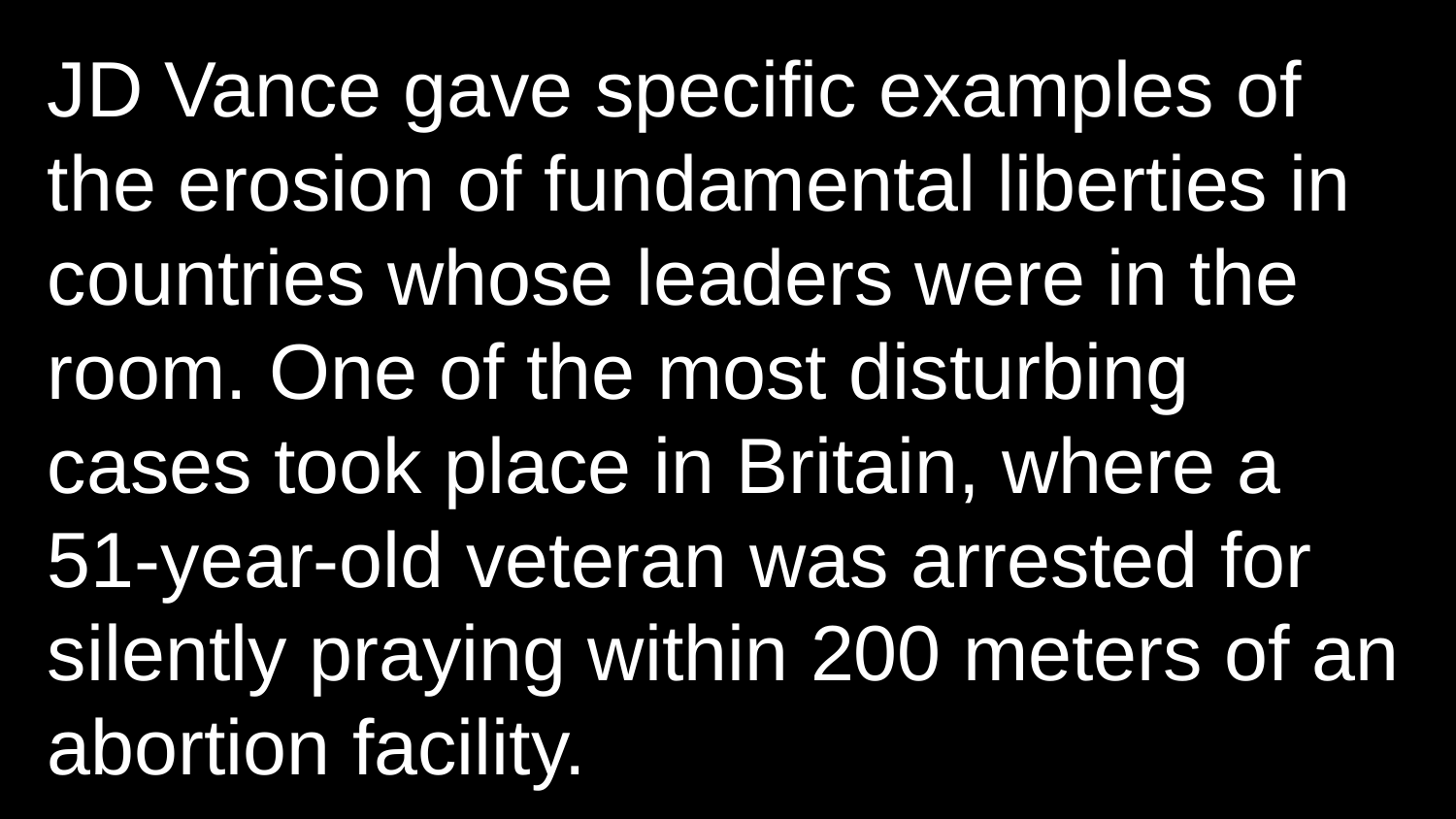

JD Vance gave specific examples of the erosion of fundamental liberties in countries whose leaders were in the room. One of the most disturbing cases took place in Britain, where a 51-year-old veteran was arrested for silently praying within 200 meters of an abortion facility.